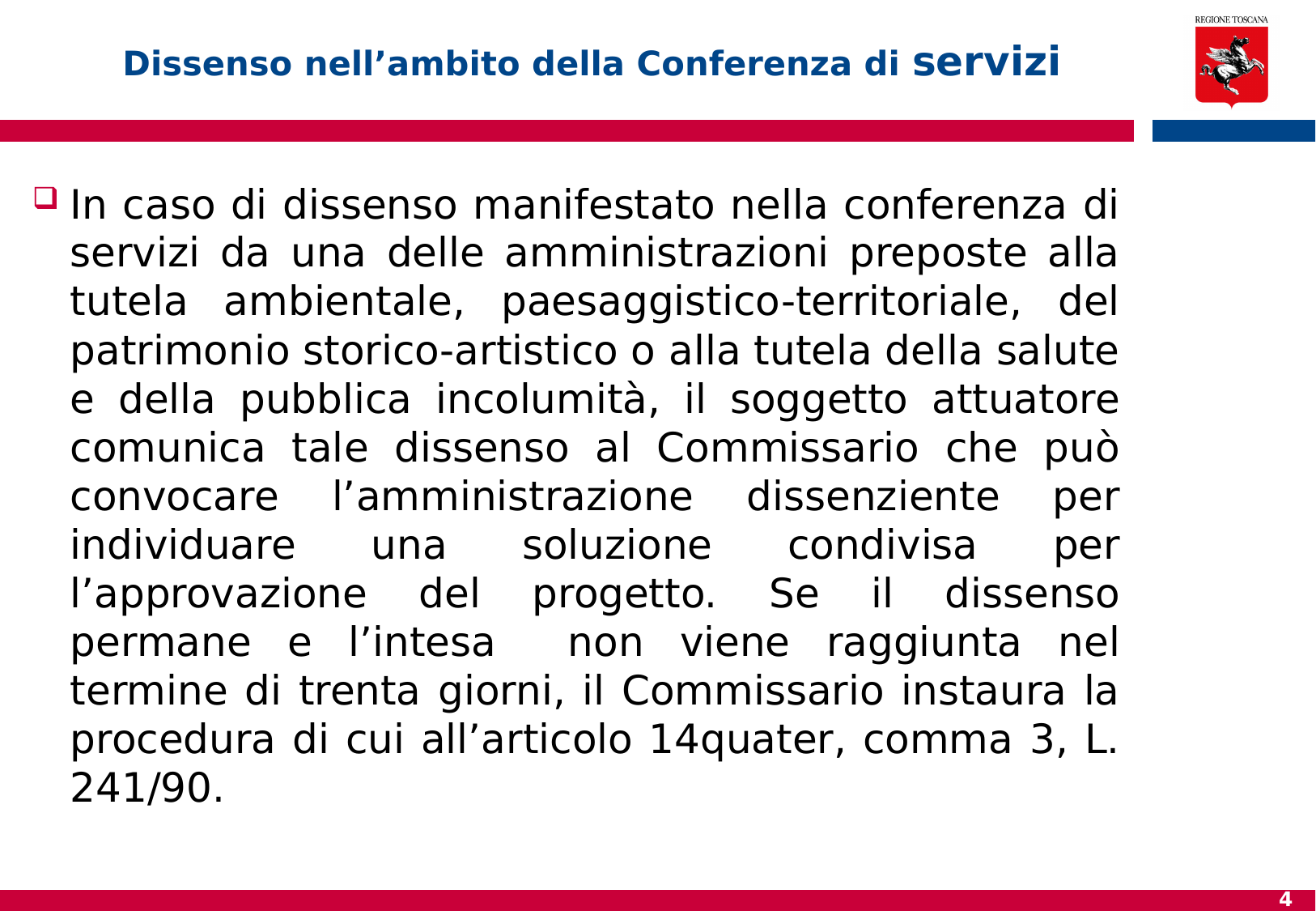

# Dissenso nell’ambito della Conferenza di servizi
In caso di dissenso manifestato nella conferenza di servizi da una delle amministrazioni preposte alla tutela ambientale, paesaggistico-territoriale, del patrimonio storico-artistico o alla tutela della salute e della pubblica incolumità, il soggetto attuatore comunica tale dissenso al Commissario che può convocare l’amministrazione dissenziente per individuare una soluzione condivisa per l’approvazione del progetto. Se il dissenso permane e l’intesa  non viene raggiunta nel termine di trenta giorni, il Commissario instaura la procedura di cui all’articolo 14quater, comma 3, L. 241/90.
4